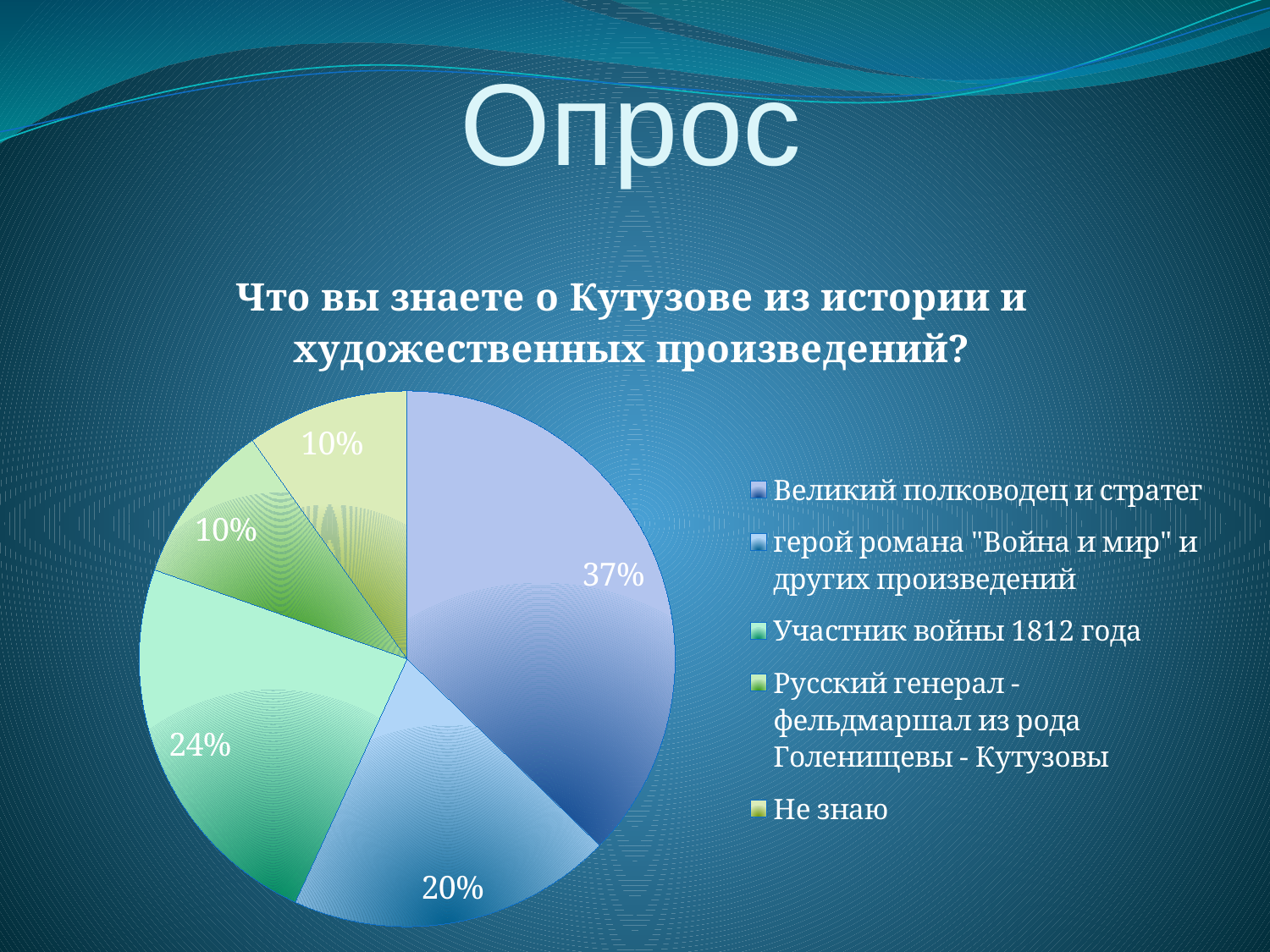

# Опрос

### Chart: Что вы знаете о Кутузове из истории и художественных произведений?

| Category |  |
|---|---|
| Великий полководец и стратег | 19.0 |
| герой романа "Война и мир" и других произведений | 10.0 |
|  | None |
| Участник войны 1812 года | 12.0 |
| Русский генерал - фельдмаршал из рода Голенищевы - Кутузовы | 5.0 |
| Не знаю | 5.0 |